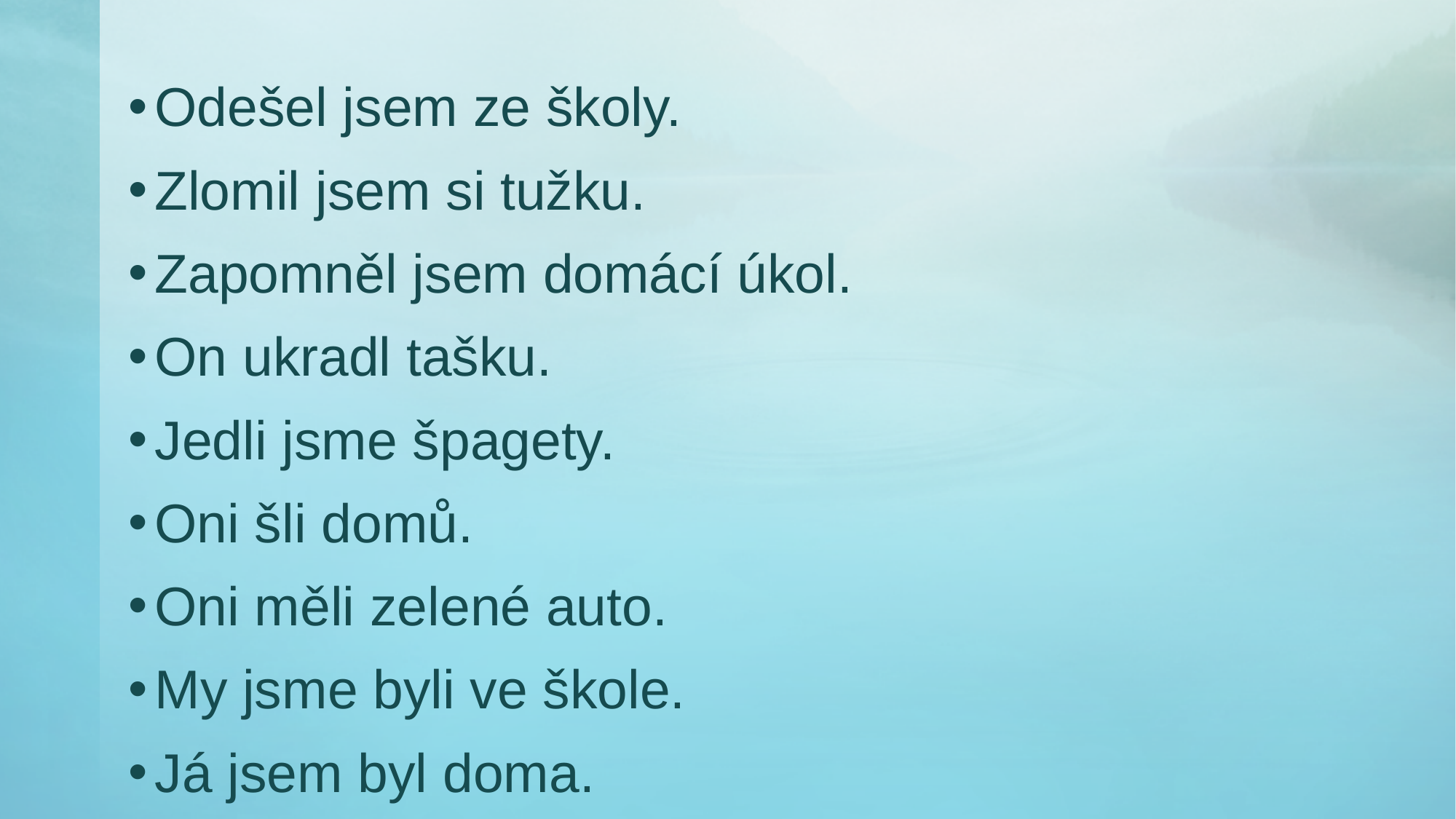

Odešel jsem ze školy.
Zlomil jsem si tužku.
Zapomněl jsem domácí úkol.
On ukradl tašku.
Jedli jsme špagety.
Oni šli domů.
Oni měli zelené auto.
My jsme byli ve škole.
Já jsem byl doma.